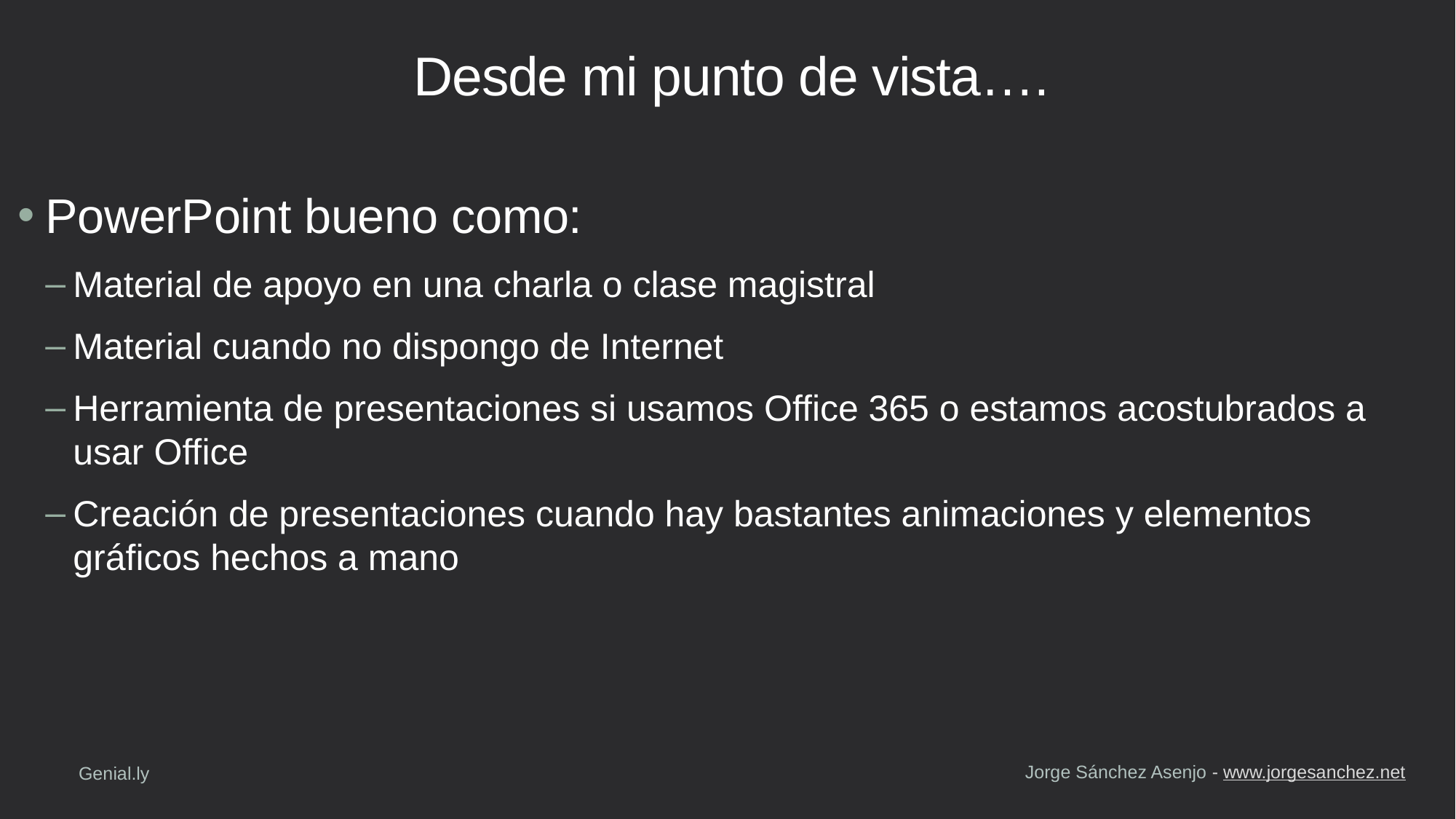

# Desde mi punto de vista….
PowerPoint bueno como:
Material de apoyo en una charla o clase magistral
Material cuando no dispongo de Internet
Herramienta de presentaciones si usamos Office 365 o estamos acostubrados a usar Office
Creación de presentaciones cuando hay bastantes animaciones y elementos gráficos hechos a mano